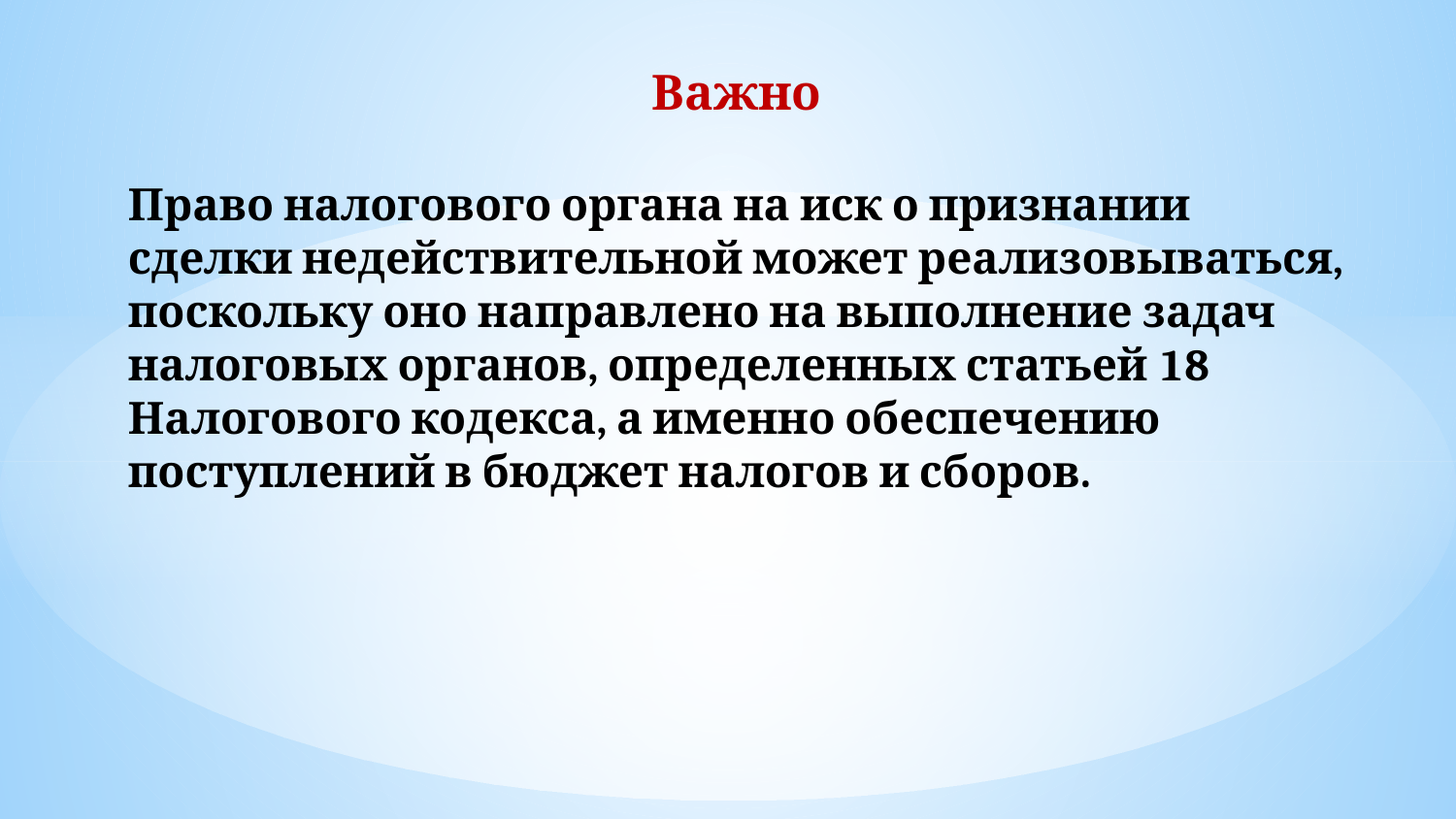

Важно
# Право налогового органа на иск о признании сделки недействительной может реализовываться, поскольку оно направлено на выполнение задач налоговых органов, определенных статьей 18 Налогового кодекса, а именно обеспечению поступлений в бюджет налогов и сборов.